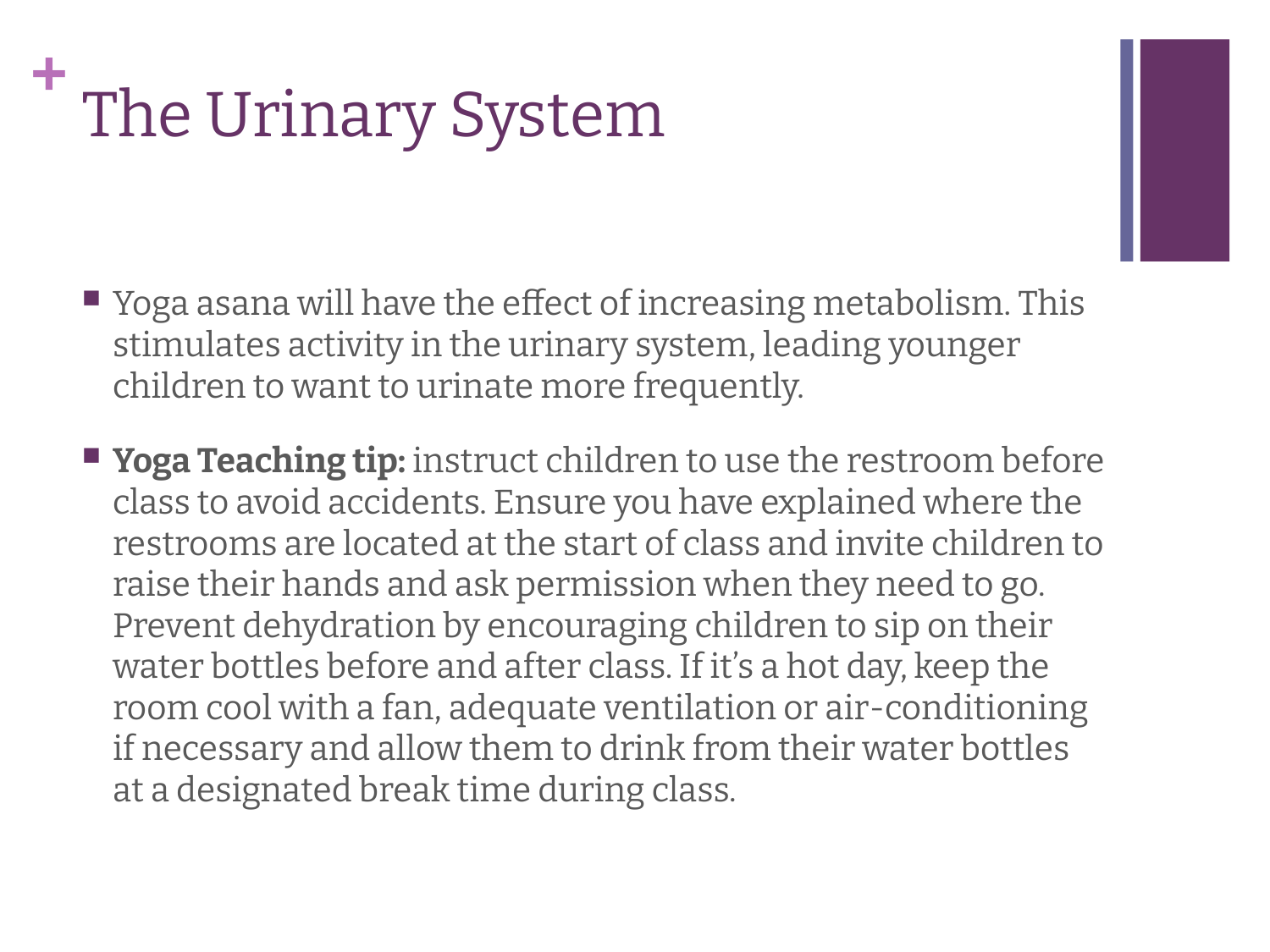

# The Urinary System
Yoga asana will have the effect of increasing metabolism. This stimulates activity in the urinary system, leading younger children to want to urinate more frequently.
Yoga Teaching tip: instruct children to use the restroom before class to avoid accidents. Ensure you have explained where the restrooms are located at the start of class and invite children to raise their hands and ask permission when they need to go. Prevent dehydration by encouraging children to sip on their water bottles before and after class. If it’s a hot day, keep the room cool with a fan, adequate ventilation or air-conditioning if necessary and allow them to drink from their water bottles at a designated break time during class.